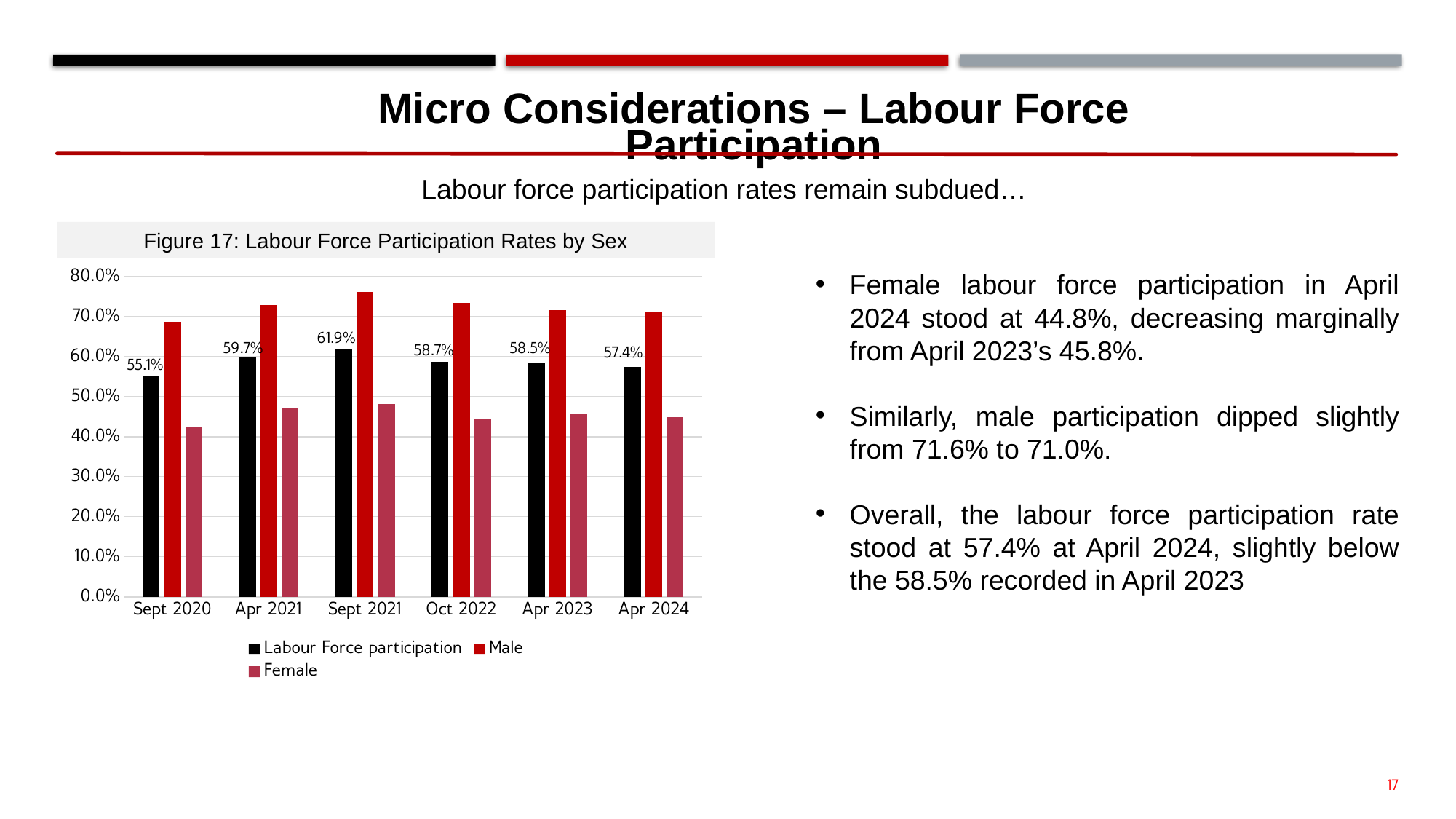

Micro Considerations – Labour Force Participation
Labour force participation rates remain subdued…
Figure 17: Labour Force Participation Rates by Sex

### Chart

| Category | Labour Force participation | Male | Female |
|---|---|---|---|
| Sept 2020 | 0.551 | 0.687 | 0.424 |
| Apr 2021 | 0.597 | 0.729 | 0.47 |
| Sept 2021 | 0.619 | 0.761 | 0.482 |
| Oct 2022 | 0.587 | 0.734 | 0.444 |
| Apr 2023 | 0.585 | 0.716 | 0.458 |
| Apr 2024 | 0.574 | 0.71 | 0.448 |
Female labour force participation in April 2024 stood at 44.8%, decreasing marginally from April 2023’s 45.8%.

Similarly, male participation dipped slightly from 71.6% to 71.0%.

Overall, the labour force participation rate stood at 57.4% at April 2024, slightly below the 58.5% recorded in April 2023

17